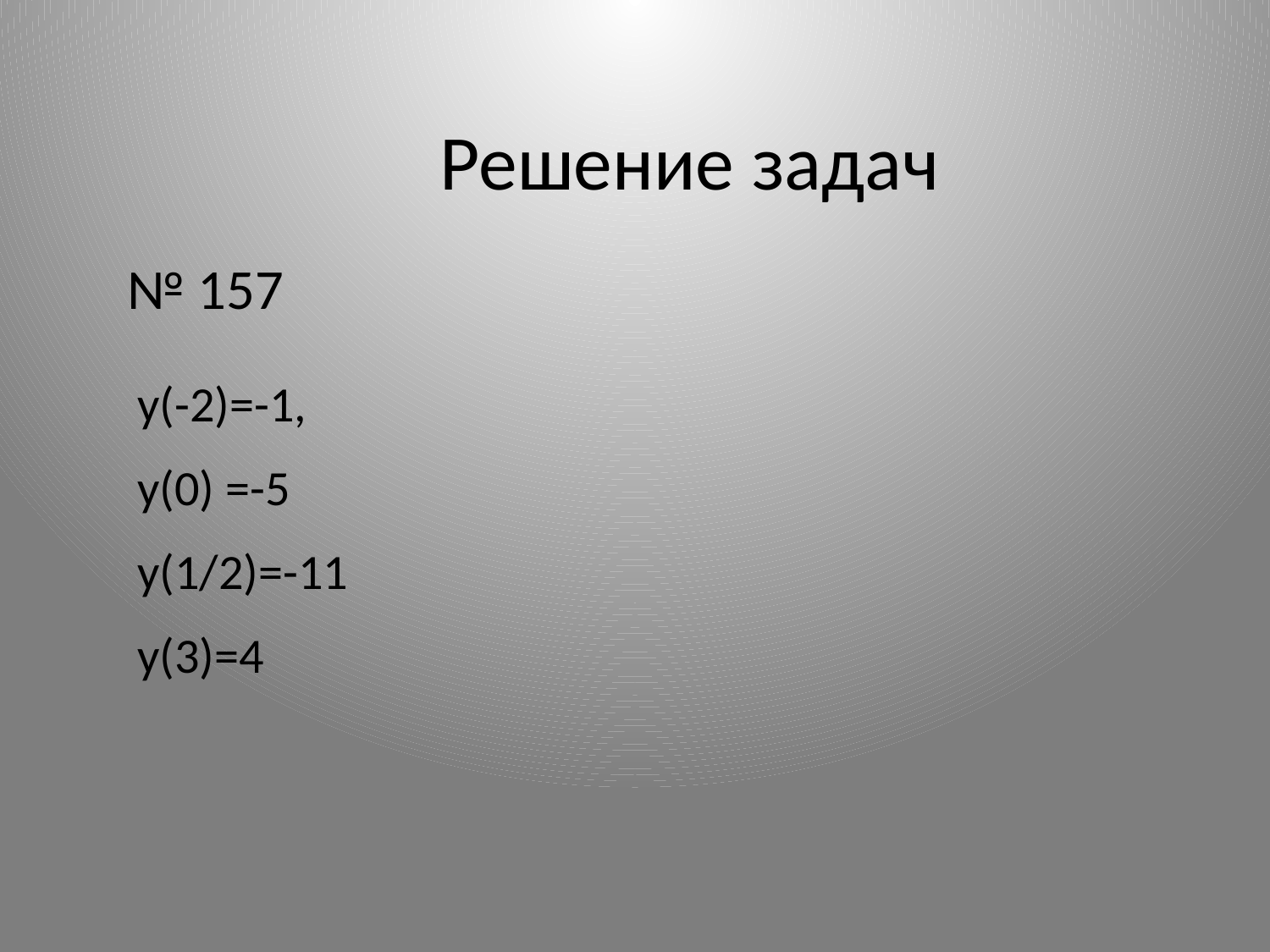

Решение задач
№ 157
у(-2)=-1,
у(0) =-5
у(1/2)=-11
у(3)=4